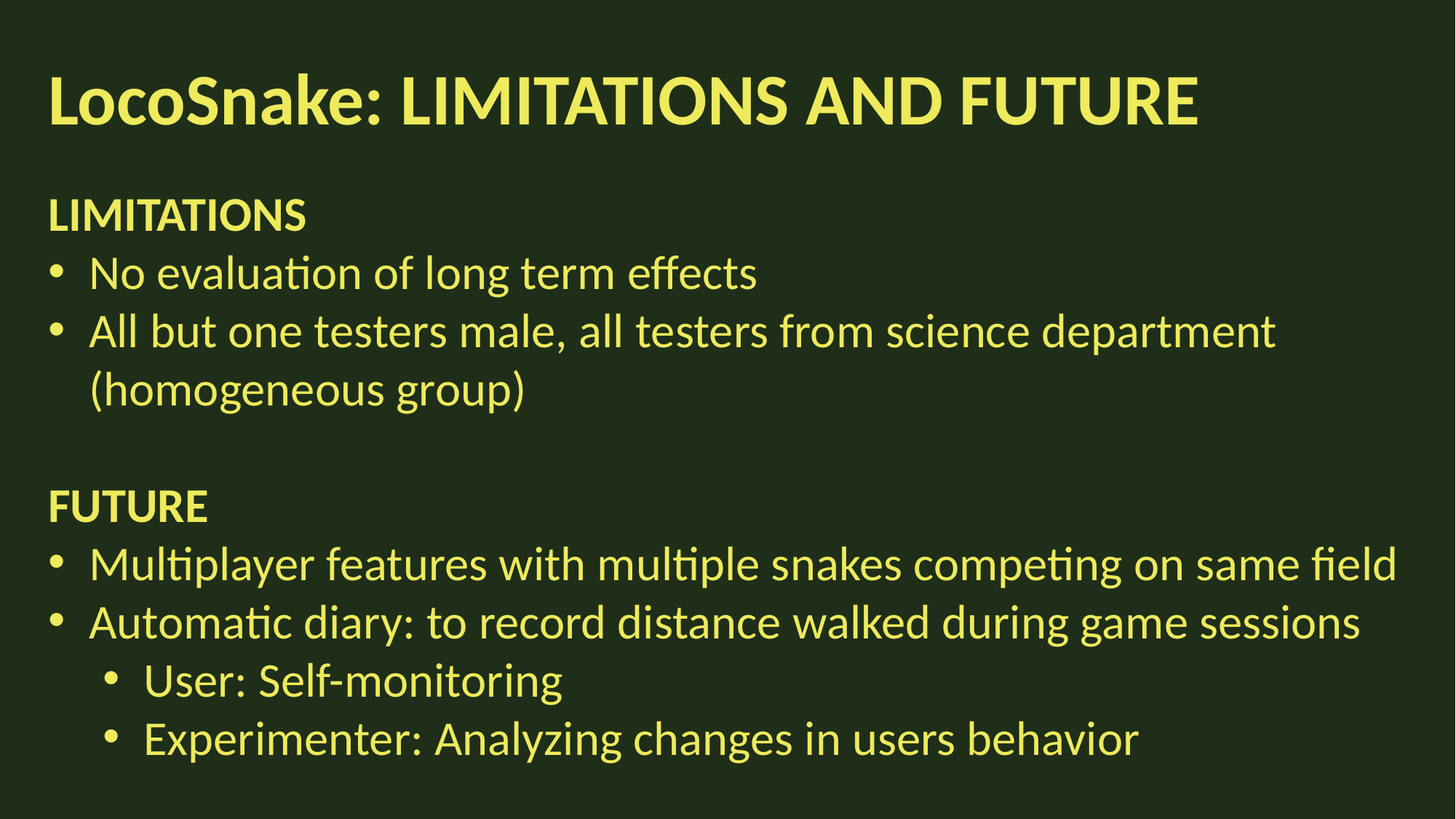

LocoSnake: LIMITATIONS AND FUTURE

LIMITATIONS
No evaluation of long term effects
All but one testers male, all testers from science department (homogeneous group)

FUTURE
Multiplayer features with multiple snakes competing on same field
Automatic diary: to record distance walked during game sessions
User: Self-monitoring
Experimenter: Analyzing changes in users behavior